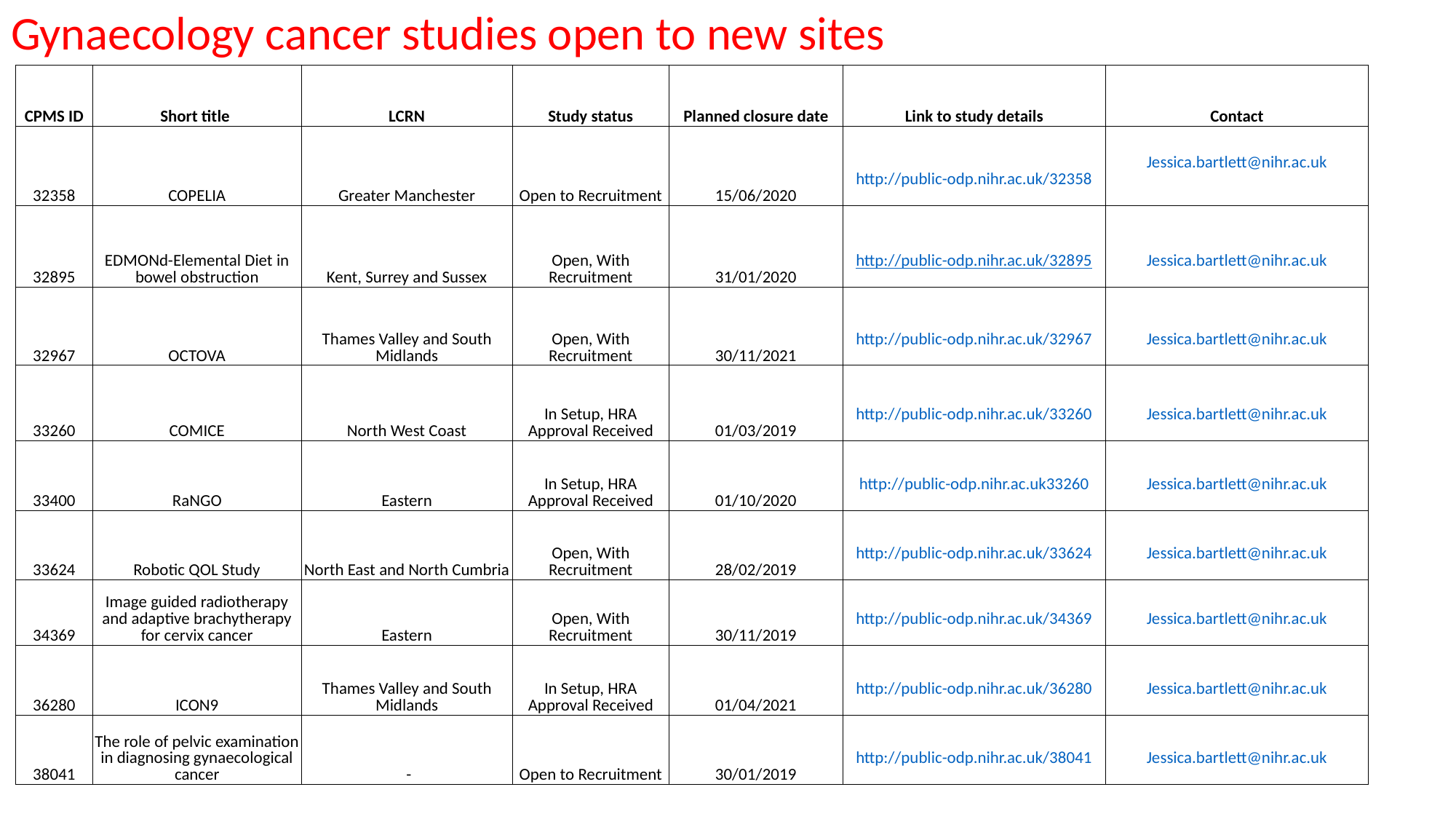

Gynaecology cancer studies open to new sites
| CPMS ID | Short title | LCRN | Study status | Planned closure date | Link to study details | Contact |
| --- | --- | --- | --- | --- | --- | --- |
| 32358 | COPELIA | Greater Manchester | Open to Recruitment | 15/06/2020 | http://public-odp.nihr.ac.uk/32358 | Jessica.bartlett@nihr.ac.uk |
| 32895 | EDMONd-Elemental Diet in bowel obstruction | Kent, Surrey and Sussex | Open, With Recruitment | 31/01/2020 | http://public-odp.nihr.ac.uk/32895 | Jessica.bartlett@nihr.ac.uk |
| 32967 | OCTOVA | Thames Valley and South Midlands | Open, With Recruitment | 30/11/2021 | http://public-odp.nihr.ac.uk/32967 | Jessica.bartlett@nihr.ac.uk |
| 33260 | COMICE | North West Coast | In Setup, HRA Approval Received | 01/03/2019 | http://public-odp.nihr.ac.uk/33260 | Jessica.bartlett@nihr.ac.uk |
| 33400 | RaNGO | Eastern | In Setup, HRA Approval Received | 01/10/2020 | http://public-odp.nihr.ac.uk33260 | Jessica.bartlett@nihr.ac.uk |
| 33624 | Robotic QOL Study | North East and North Cumbria | Open, With Recruitment | 28/02/2019 | http://public-odp.nihr.ac.uk/33624 | Jessica.bartlett@nihr.ac.uk |
| 34369 | Image guided radiotherapy and adaptive brachytherapy for cervix cancer | Eastern | Open, With Recruitment | 30/11/2019 | http://public-odp.nihr.ac.uk/34369 | Jessica.bartlett@nihr.ac.uk |
| 36280 | ICON9 | Thames Valley and South Midlands | In Setup, HRA Approval Received | 01/04/2021 | http://public-odp.nihr.ac.uk/36280 | Jessica.bartlett@nihr.ac.uk |
| 38041 | The role of pelvic examination in diagnosing gynaecological cancer | - | Open to Recruitment | 30/01/2019 | http://public-odp.nihr.ac.uk/38041 | Jessica.bartlett@nihr.ac.uk |